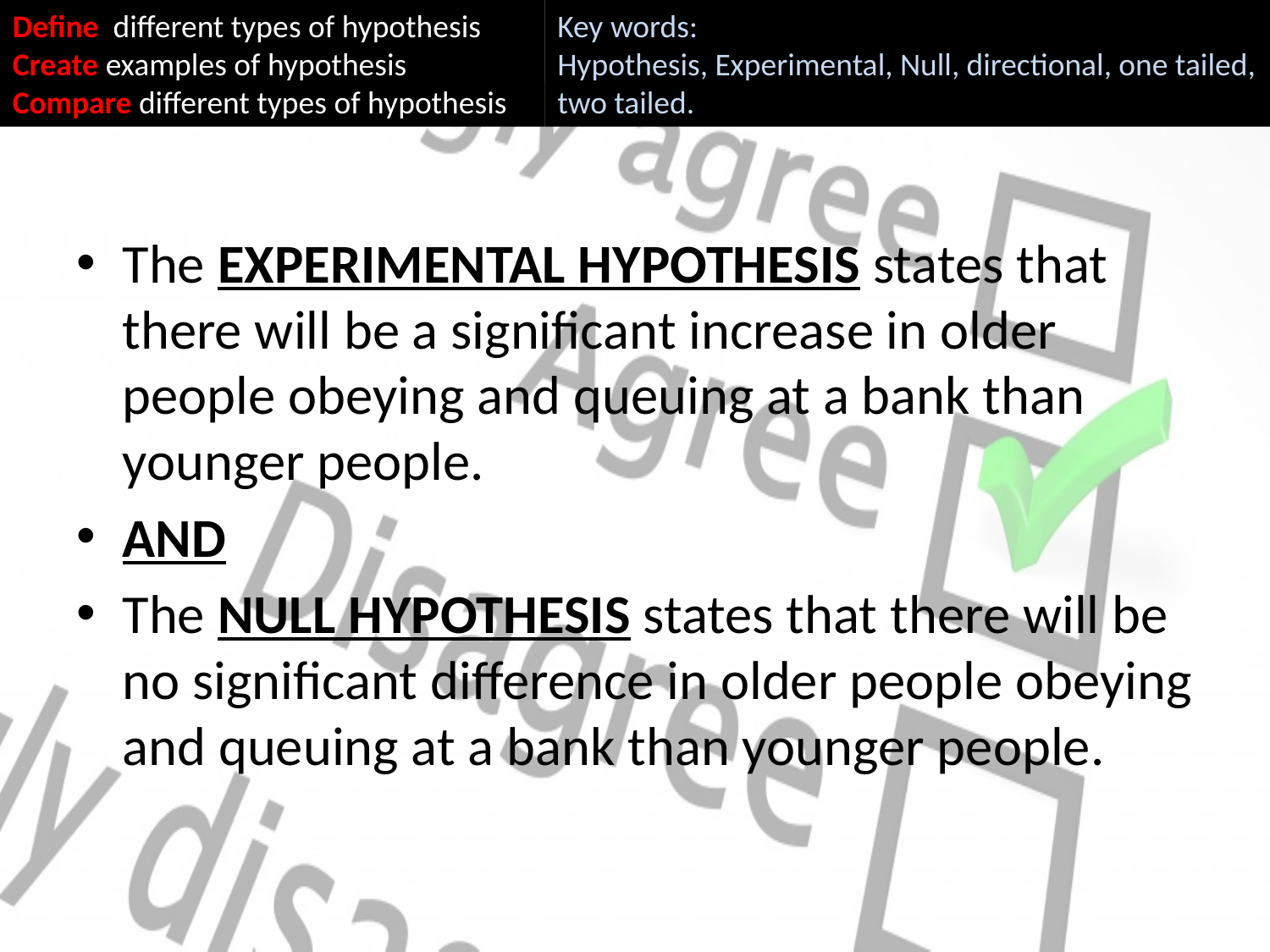

Define  different types of hypothesis
Create examples of hypothesis
Compare different types of hypothesis
Key words:
Hypothesis, Experimental, Null, directional, one tailed, two tailed.
The EXPERIMENTAL HYPOTHESIS states that there will be a significant increase in older people obeying and queuing at a bank than younger people.
AND
The NULL HYPOTHESIS states that there will be no significant difference in older people obeying and queuing at a bank than younger people.